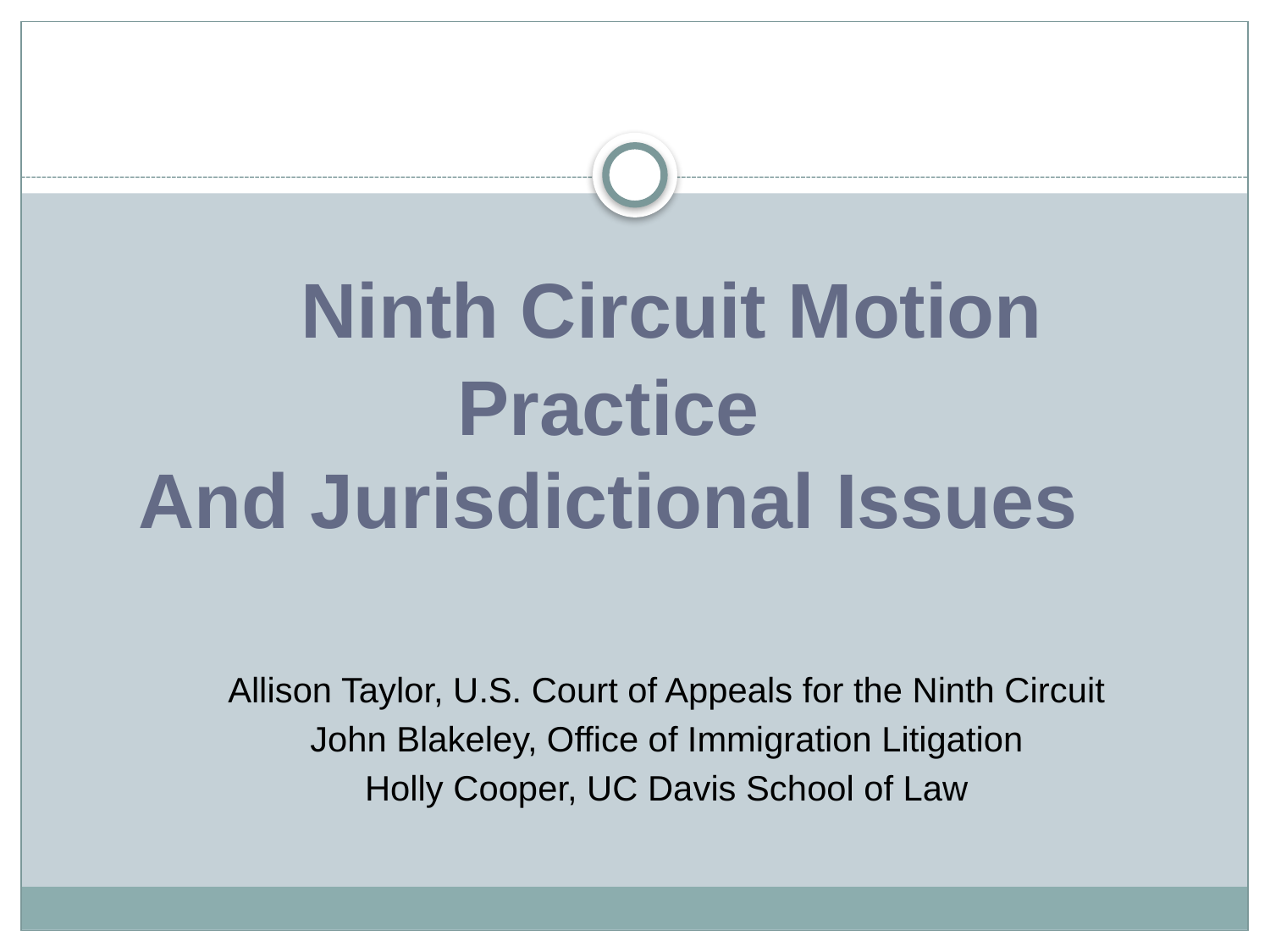

#
	Ninth Circuit Motion Practice
And Jurisdictional Issues
Allison Taylor, U.S. Court of Appeals for the Ninth Circuit
John Blakeley, Office of Immigration Litigation
Holly Cooper, UC Davis School of Law